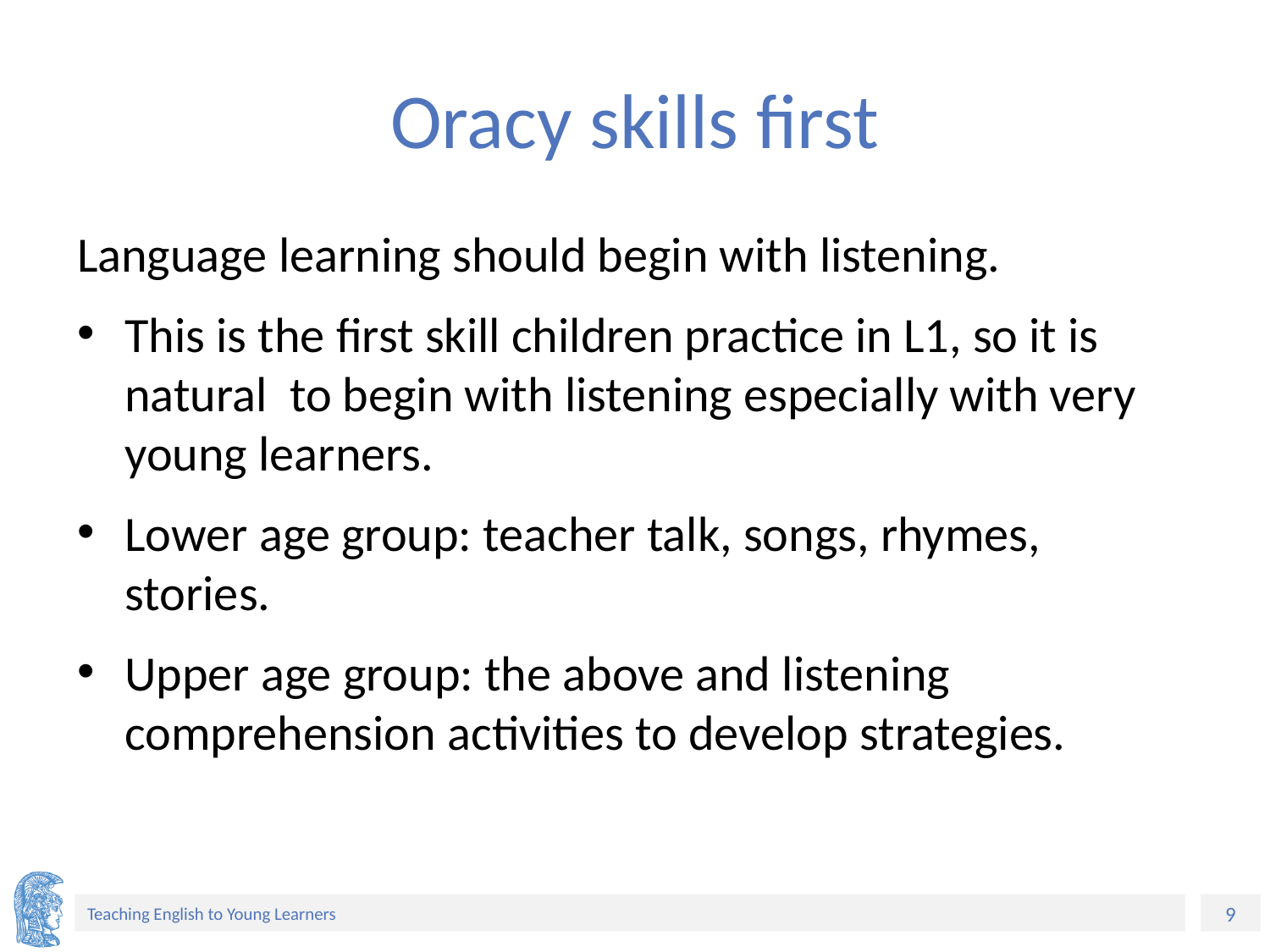

# Oracy skills first
Language learning should begin with listening.
This is the first skill children practice in L1, so it is natural  to begin with listening especially with very young learners.
Lower age group: teacher talk, songs, rhymes, stories.
Upper age group: the above and listening comprehension activities to develop strategies.